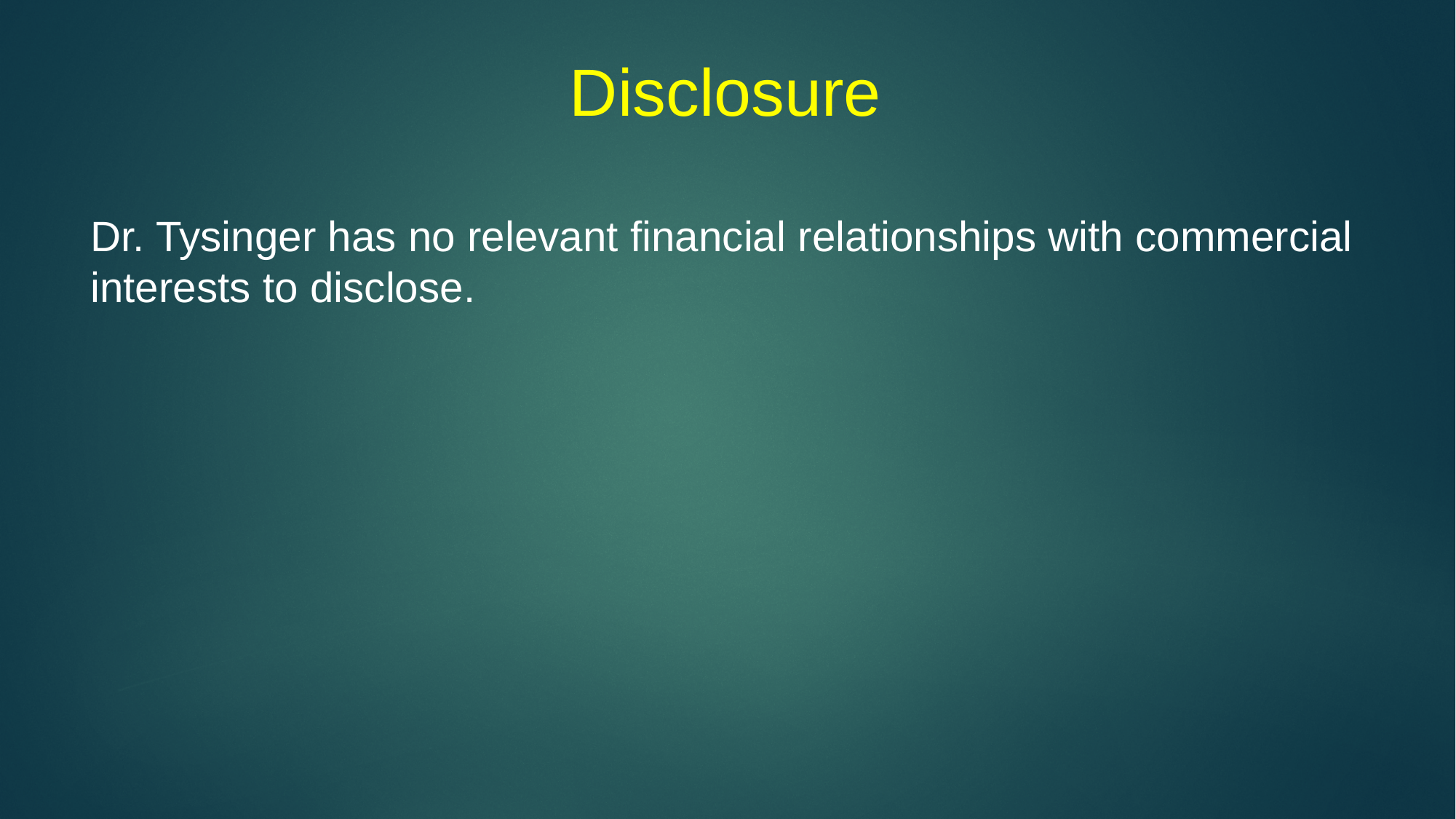

# Disclosure
Dr. Tysinger has no relevant financial relationships with commercial interests to disclose.